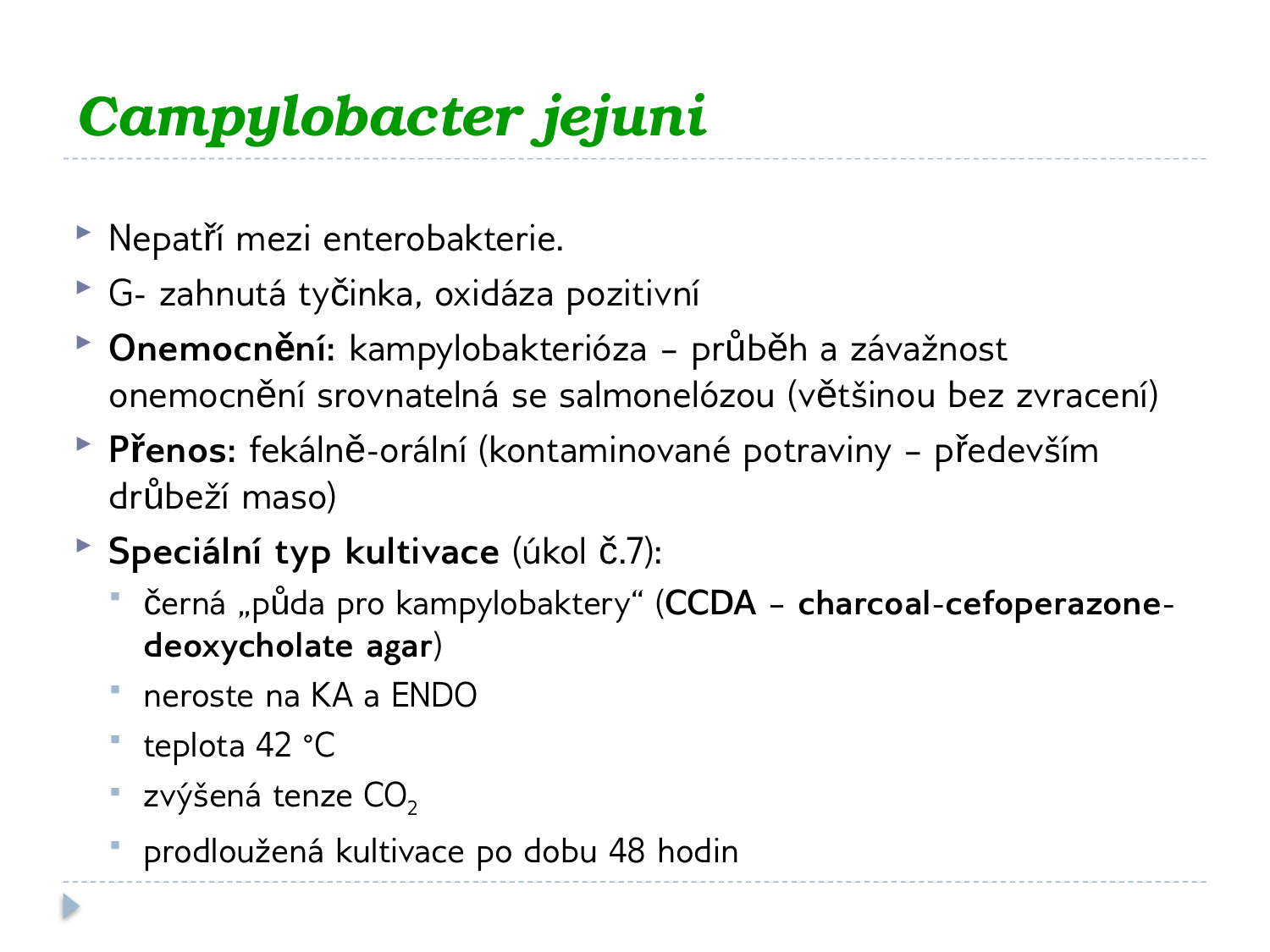

# Campylobacter jejuni
Nepatří mezi enterobakterie.
G- zahnutá tyčinka, oxidáza pozitivní
Onemocnění: kampylobakterióza – průběh a závažnost onemocnění srovnatelná se salmonelózou (většinou bez zvracení)
Přenos: fekálně-orální (kontaminované potraviny – především drůbeží maso)
Speciální typ kultivace (úkol č.7):
černá „půda pro kampylobaktery“ (CCDA – charcoal-cefoperazone-deoxycholate agar)
neroste na KA a ENDO
teplota 42 °C
zvýšená tenze CO2
prodloužená kultivace po dobu 48 hodin